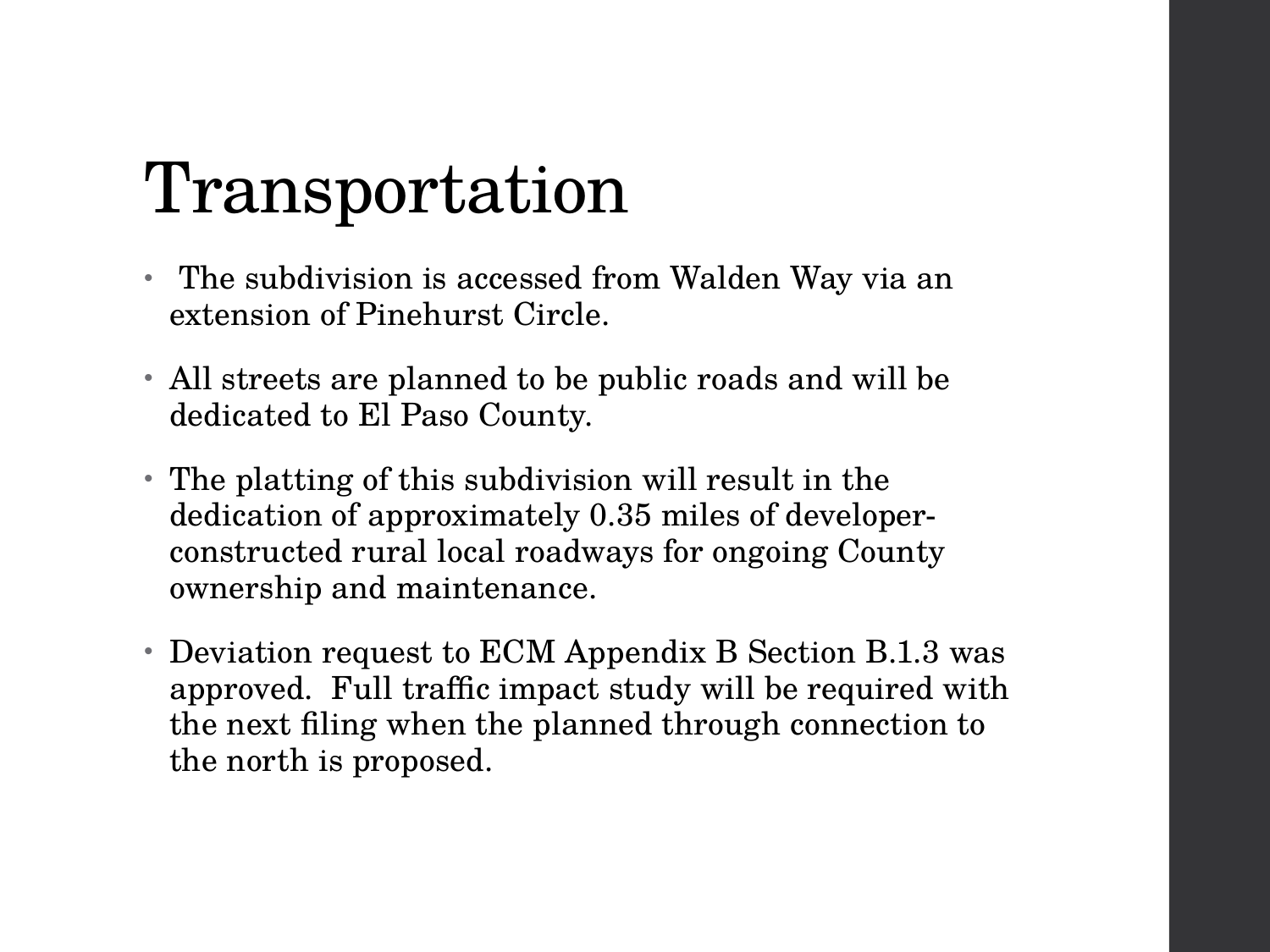

# Transportation
 The subdivision is accessed from Walden Way via an extension of Pinehurst Circle.
All streets are planned to be public roads and will be dedicated to El Paso County.
The platting of this subdivision will result in the dedication of approximately 0.35 miles of developer-constructed rural local roadways for ongoing County ownership and maintenance.
Deviation request to ECM Appendix B Section B.1.3 was approved.  Full traffic impact study will be required with the next filing when the planned through connection to the north is proposed.